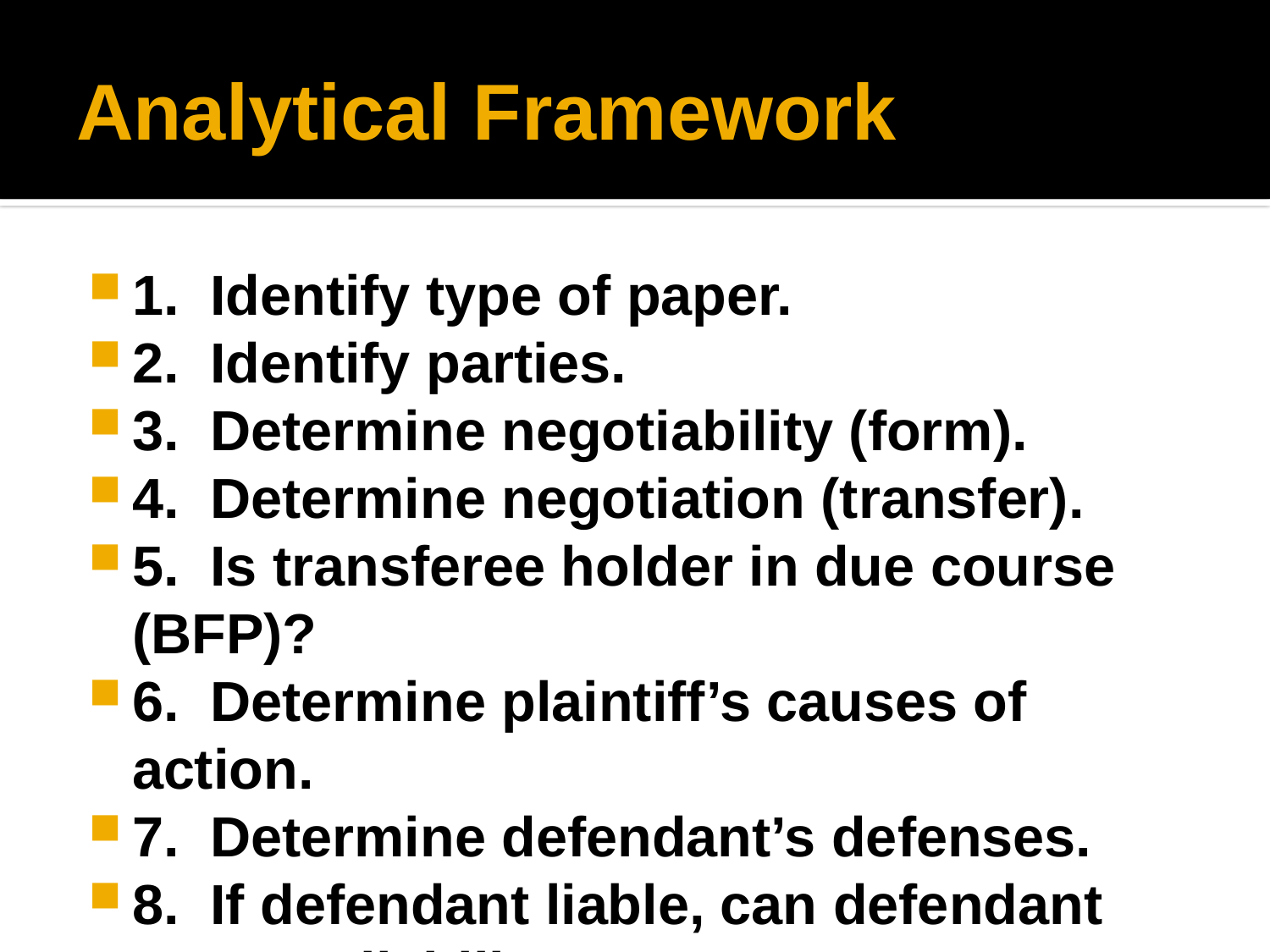

# Analytical Framework
1.  Identify type of paper.
2.  Identify parties.
3.  Determine negotiability (form).
4.  Determine negotiation (transfer).
5.  Is transferee holder in due course (BFP)?
6.  Determine plaintiff’s causes of action.
7.  Determine defendant’s defenses.
8.  If defendant liable, can defendant pass on liability?